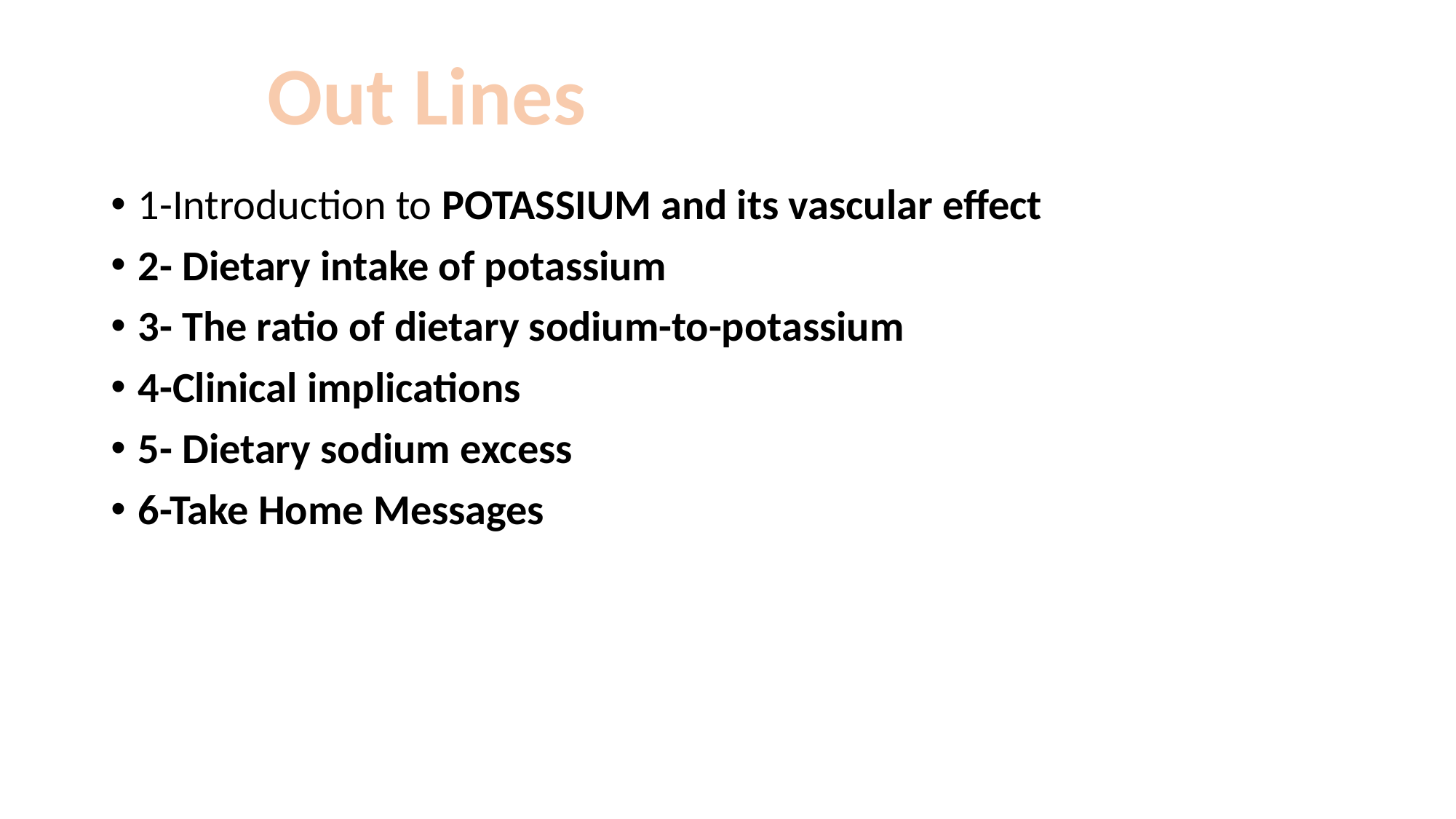

Out Lines
1-Introduction to POTASSIUM and its vascular effect
2- Dietary intake of potassium
3- The ratio of dietary sodium-to-potassium
4-Clinical implications
5- Dietary sodium excess
6-Take Home Messages